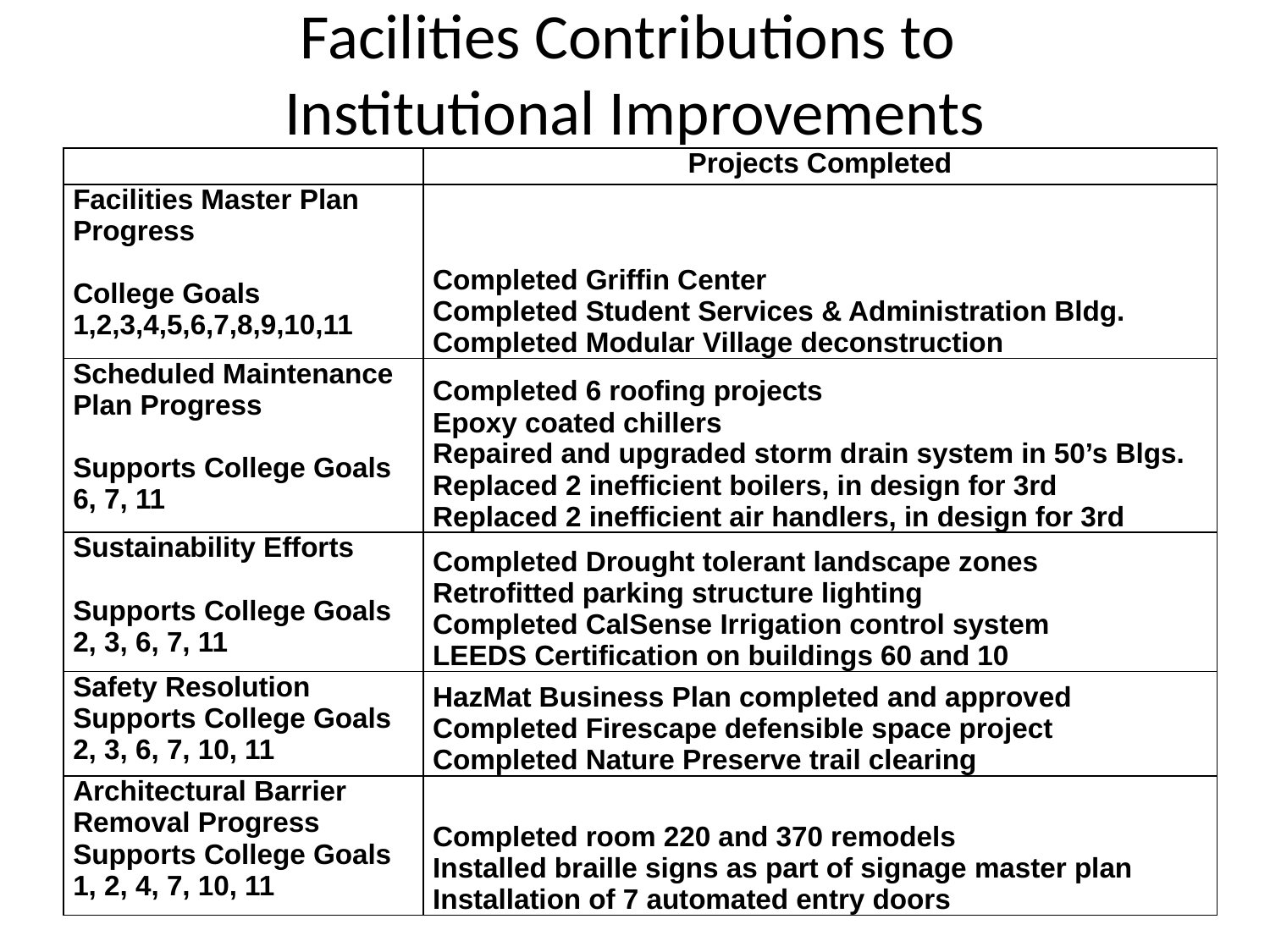

# Facilities Contributions to Institutional Improvements
|  | Projects Completed |
| --- | --- |
| Facilities Master Plan Progress College Goals 1,2,3,4,5,6,7,8,9,10,11 | Completed Griffin Center Completed Student Services & Administration Bldg. Completed Modular Village deconstruction |
| Scheduled Maintenance  Plan Progress Supports College Goals 6, 7, 11 | Completed 6 roofing projects Epoxy coated chillers Repaired and upgraded storm drain system in 50’s Blgs. Replaced 2 inefficient boilers, in design for 3rd Replaced 2 inefficient air handlers, in design for 3rd |
| Sustainability Efforts Supports College Goals 2, 3, 6, 7, 11 | Completed Drought tolerant landscape zones Retrofitted parking structure lighting Completed CalSense Irrigation control system LEEDS Certification on buildings 60 and 10 |
| Safety Resolution Supports College Goals 2, 3, 6, 7, 10, 11 | HazMat Business Plan completed and approved Completed Firescape defensible space project Completed Nature Preserve trail clearing |
| Architectural Barrier Removal Progress Supports College Goals 1, 2, 4, 7, 10, 11 | Completed room 220 and 370 remodels Installed braille signs as part of signage master plan Installation of 7 automated entry doors |